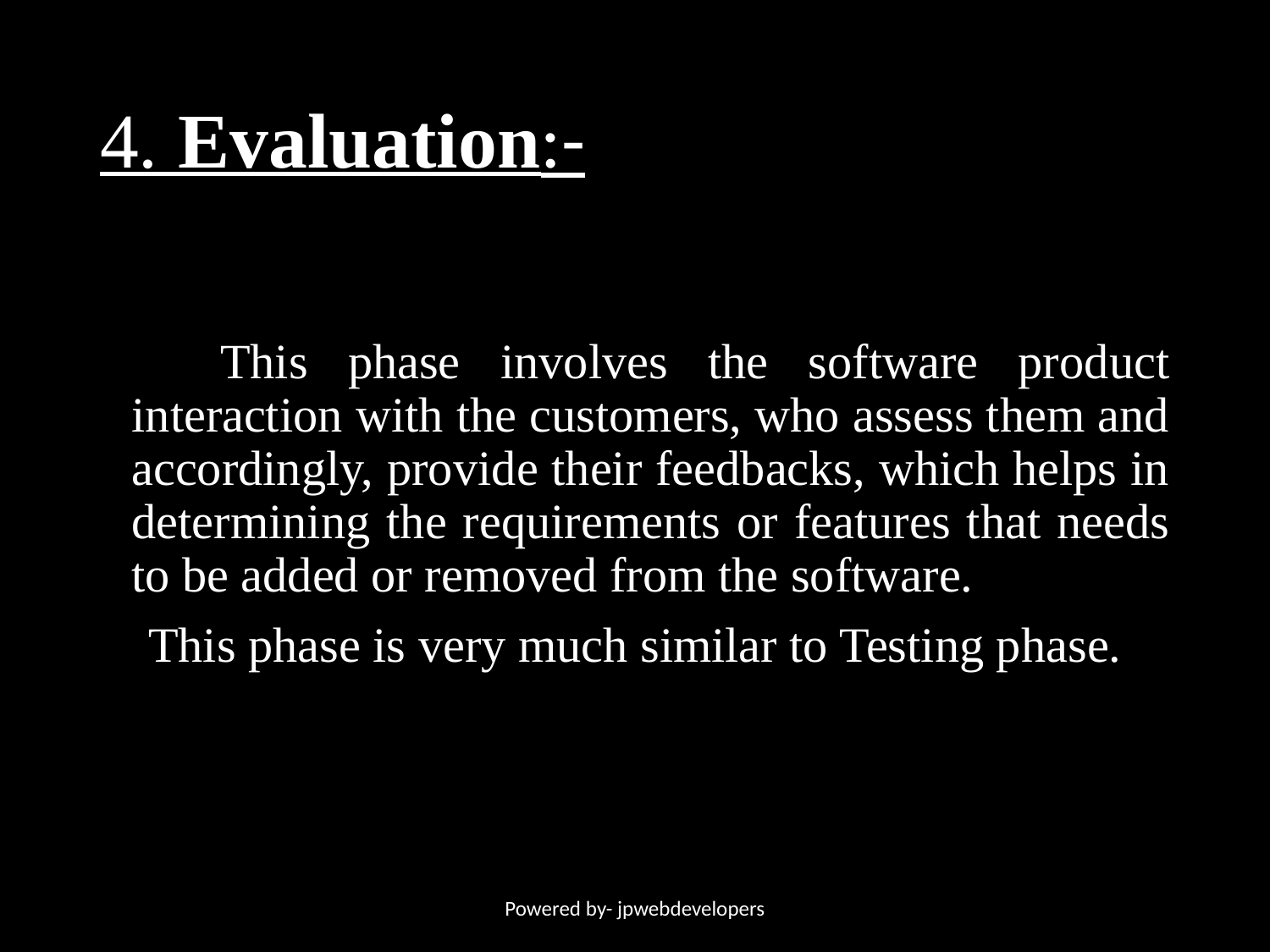

# 4. Evaluation:-

   This phase involves the software product interaction with the customers, who assess them and accordingly, provide their feedbacks, which helps in determining the requirements or features that needs to be added or removed from the software.
This phase is very much similar to Testing phase.

Powered by- jpwebdevelopers